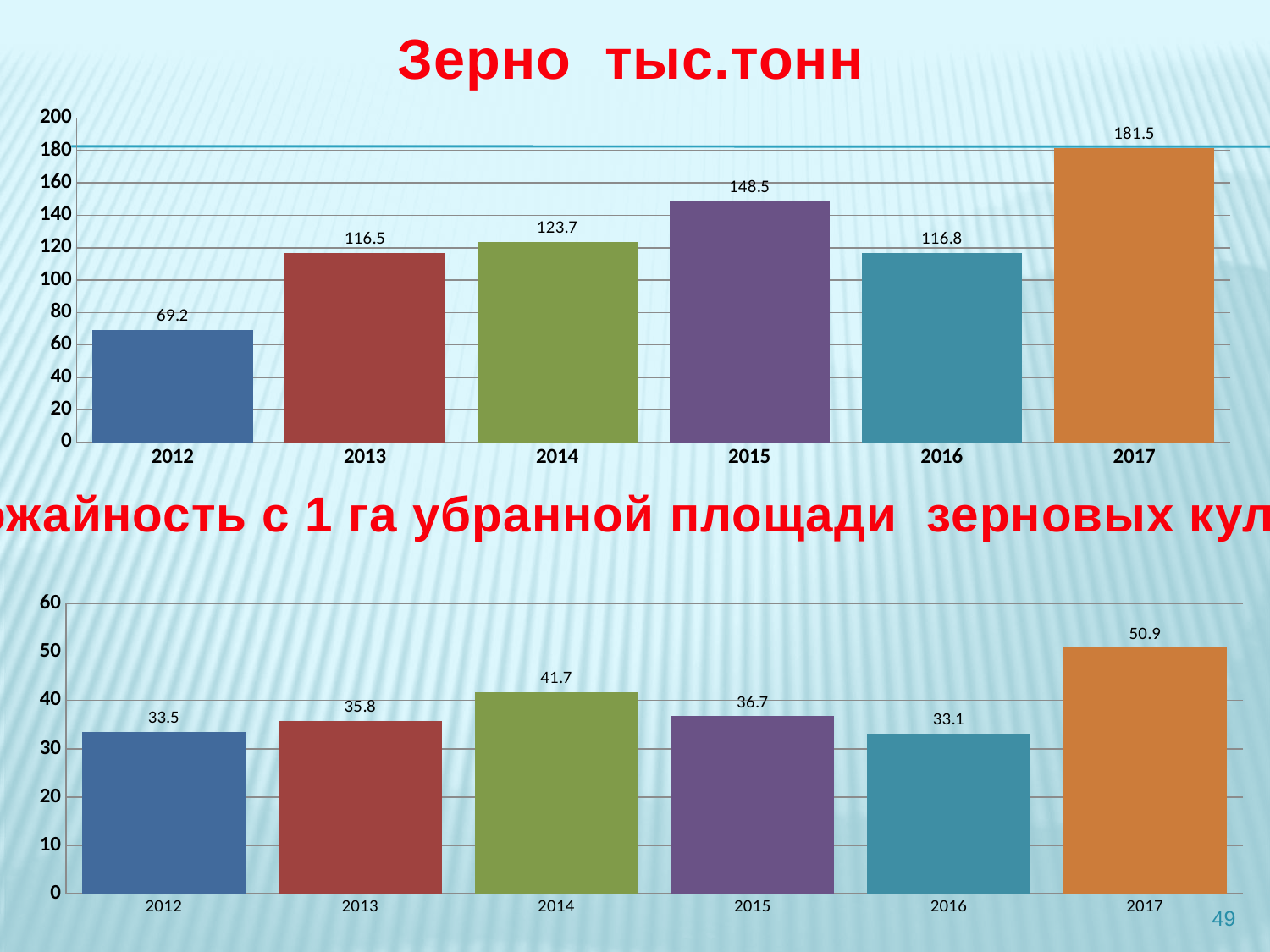

Зерно  тыс.тонн
#

### Chart

| Category | Ряд 1 | Ряд 2 | Ряд 3 | Ряд 4 | Ряд 5 | Ряд 6 | Ряд 7 | Ряд 8 | Ряд 9 | Ряд 10 | Ряд 11 | Ряд 12 | Ряд 13 | Ряд 14 | Ряд 15 |
|---|---|---|---|---|---|---|---|---|---|---|---|---|---|---|---|
| 2012 | 69.2 | None | None | None | None | None | None | None | None | None | None | None | None | None | None |
| 2013 | None | 116.5 | None | None | None | None | None | None | None | None | None | None | None | None | None |
| 2014 | None | None | 123.7 | None | None | None | None | None | None | None | None | None | None | None | None |
| 2015 | None | None | None | 148.5 | None | None | None | None | None | None | None | None | None | None | None |
| 2016 | None | None | None | None | 116.8 | None | None | None | None | None | None | None | None | None | None |
| 2017 | None | None | None | None | None | 181.5 | None | None | None | None | None | None | None | None | None |
Урожайность с 1 га убранной площади  зерновых культур

### Chart

| Category | Ряд 1 | Ряд 2 | Ряд 3 | Ряд 4 | Ряд 5 | Ряд 6 | Ряд 7 | Ряд 8 | Ряд 9 | Ряд 10 | Ряд 11 | Ряд 12 | Ряд 13 | Ряд 14 | Ряд 15 |
|---|---|---|---|---|---|---|---|---|---|---|---|---|---|---|---|
| 2012 | 33.5 | None | None | None | None | None | None | None | None | None | None | None | None | None | None |
| 2013 | None | 35.8 | None | None | None | None | None | None | None | None | None | None | None | None | None |
| 2014 | None | None | 41.7 | None | None | None | None | None | None | None | None | None | None | None | None |
| 2015 | None | None | None | 36.7 | None | None | None | None | None | None | None | None | None | None | None |
| 2016 | None | None | None | None | 33.1 | None | None | None | None | None | None | None | None | None | None |
| 2017 | None | None | None | None | None | 50.9 | None | None | None | None | None | None | None | None | None |
49